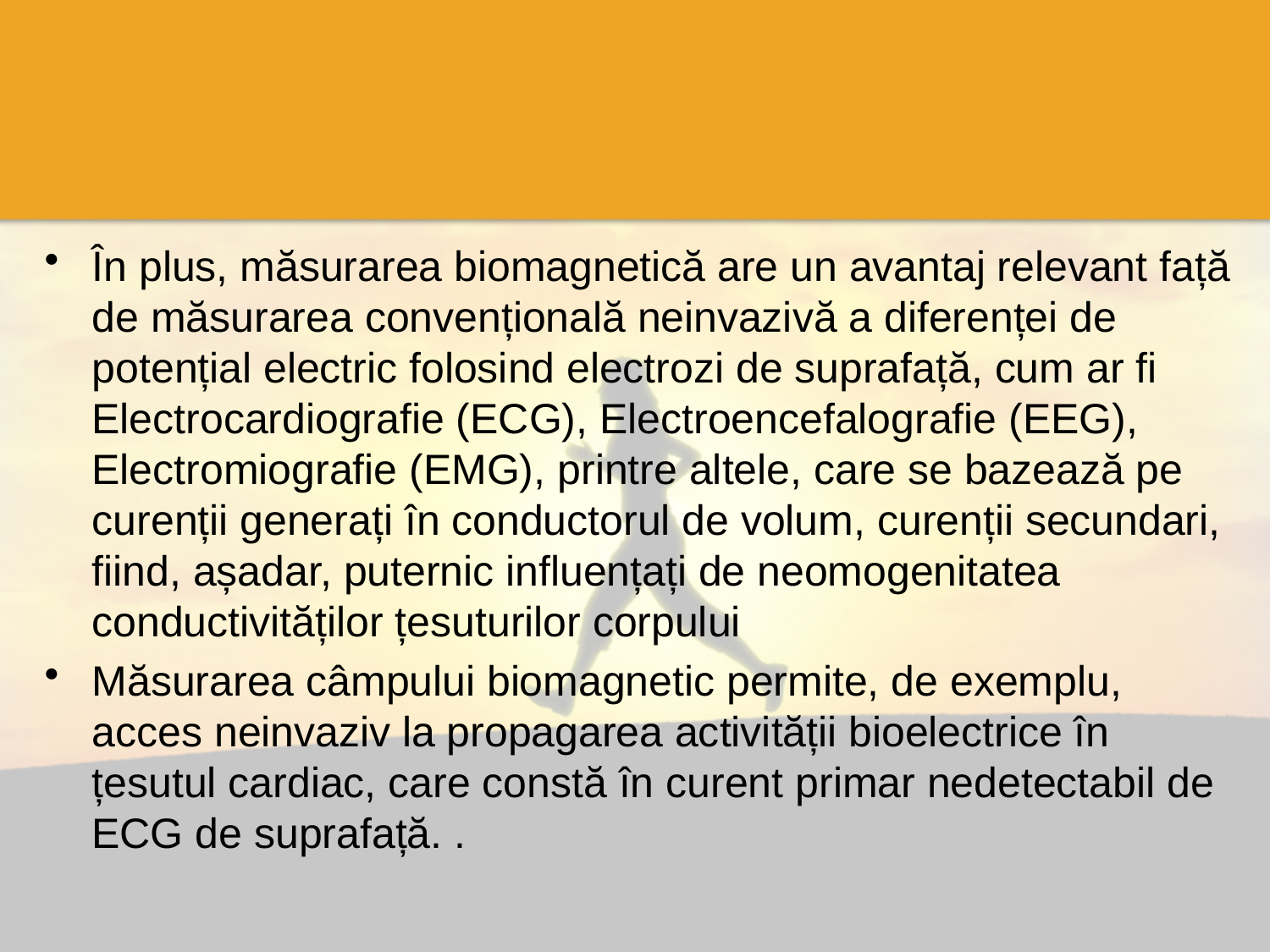

#
În plus, măsurarea biomagnetică are un avantaj relevant față de măsurarea convențională neinvazivă a diferenței de potențial electric folosind electrozi de suprafață, cum ar fi Electrocardiografie (ECG), Electroencefalografie (EEG), Electromiografie (EMG), printre altele, care se bazează pe curenții generați în conductorul de volum, curenții secundari, fiind, așadar, puternic influențați de neomogenitatea conductivităților țesuturilor corpului
Măsurarea câmpului biomagnetic permite, de exemplu, acces neinvaziv la propagarea activității bioelectrice în țesutul cardiac, care constă în curent primar nedetectabil de ECG de suprafață. .